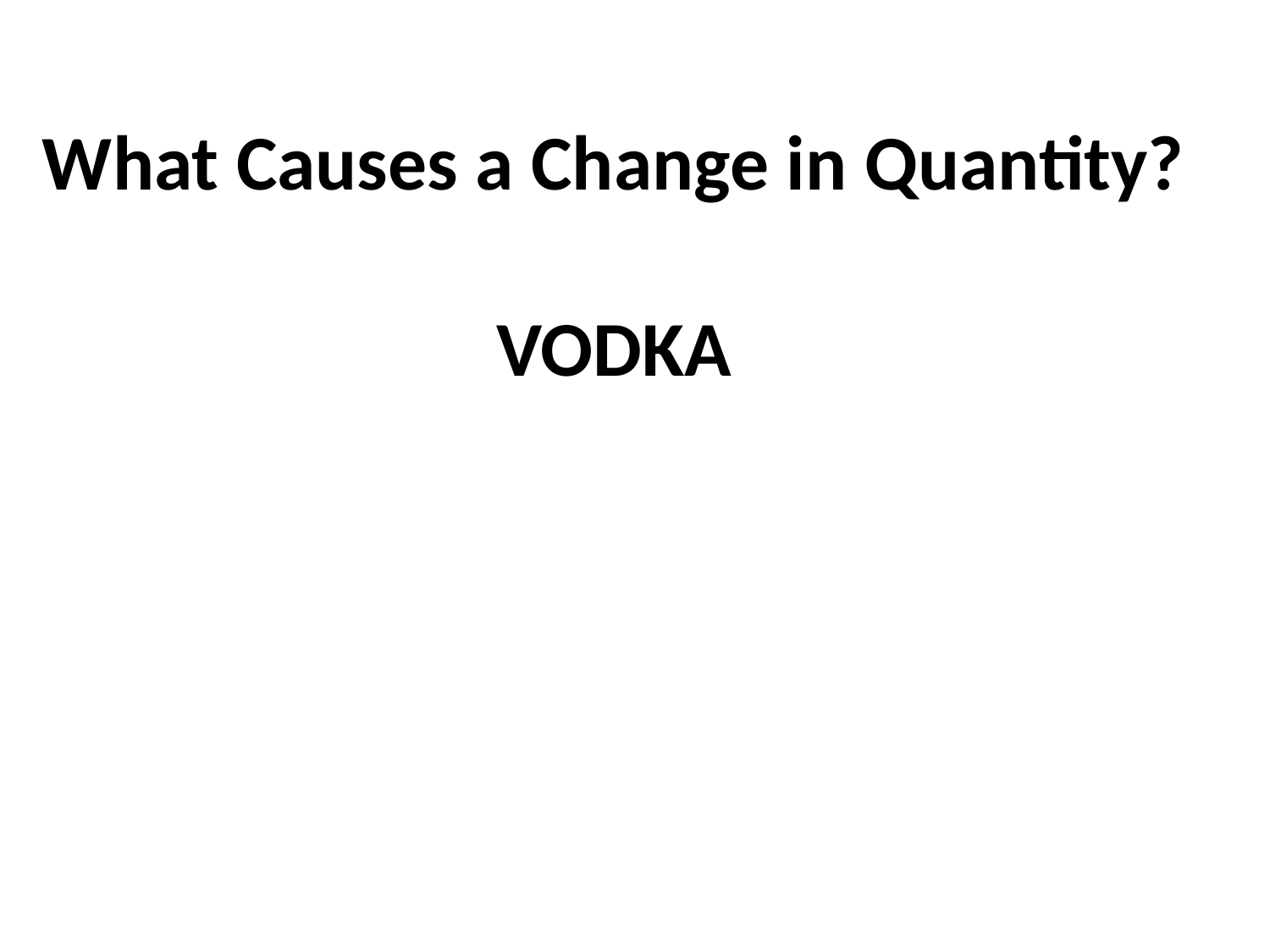

# What Causes a Change in Quantity? VODKA